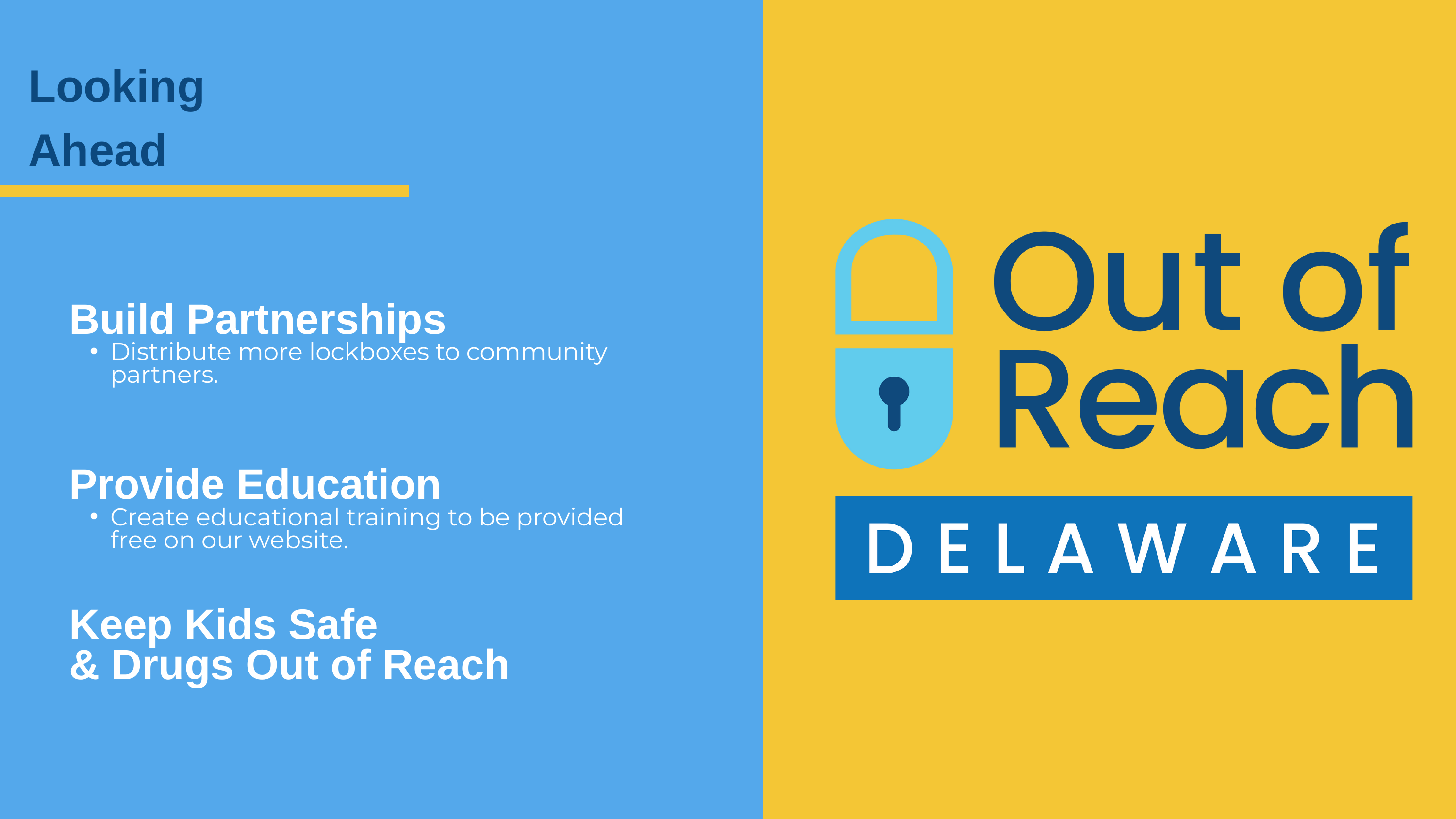

Looking Ahead

Build Partnerships
Distribute more lockboxes to community partners.

Provide Education
Create educational training to be provided free on our website.

Keep Kids Safe
& Drugs Out of Reach